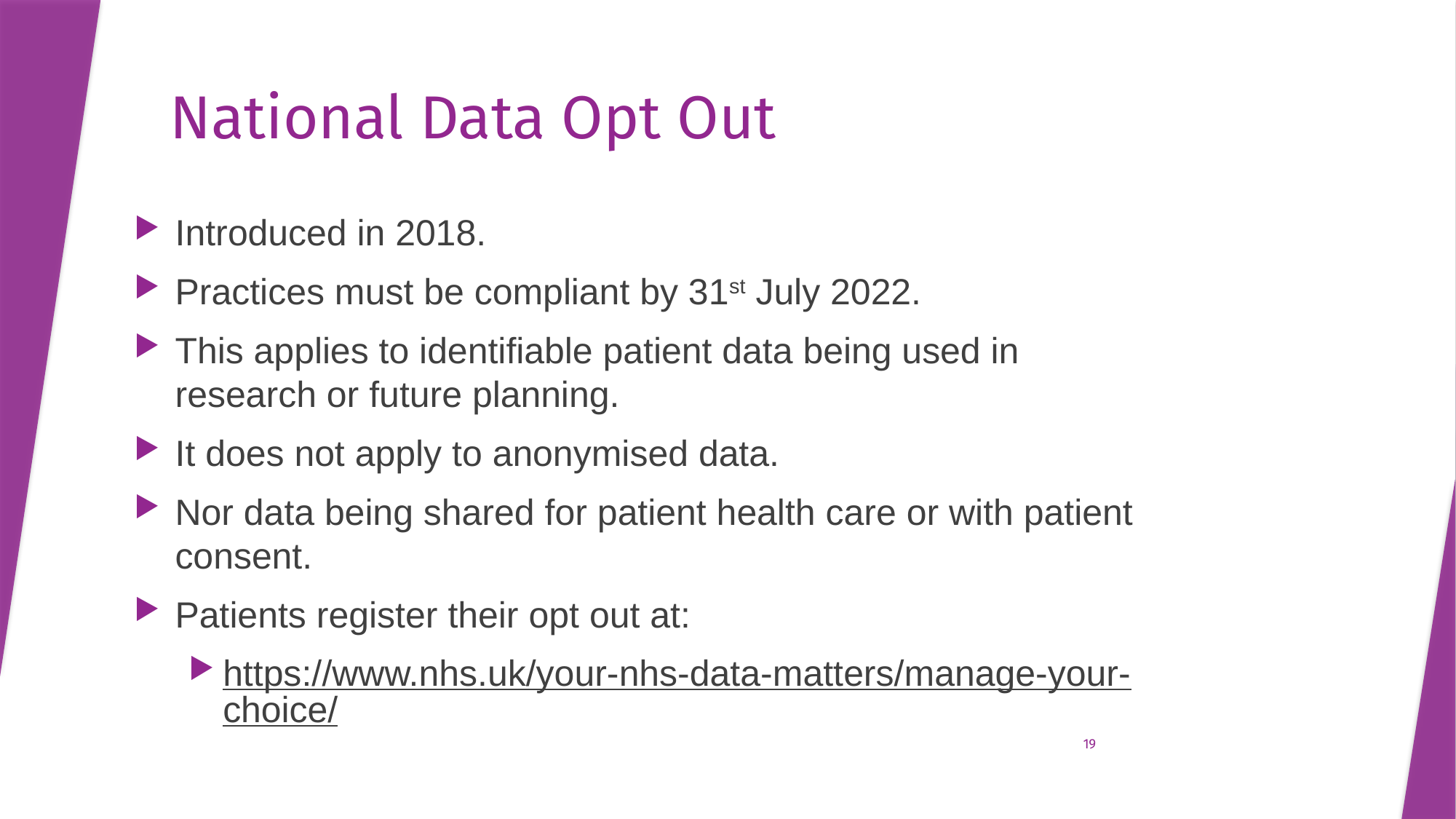

# National Data Opt Out
Introduced in 2018.
Practices must be compliant by 31st July 2022.
This applies to identifiable patient data being used in research or future planning.
It does not apply to anonymised data.
Nor data being shared for patient health care or with patient consent.
Patients register their opt out at:
https://www.nhs.uk/your-nhs-data-matters/manage-your-choice/

19